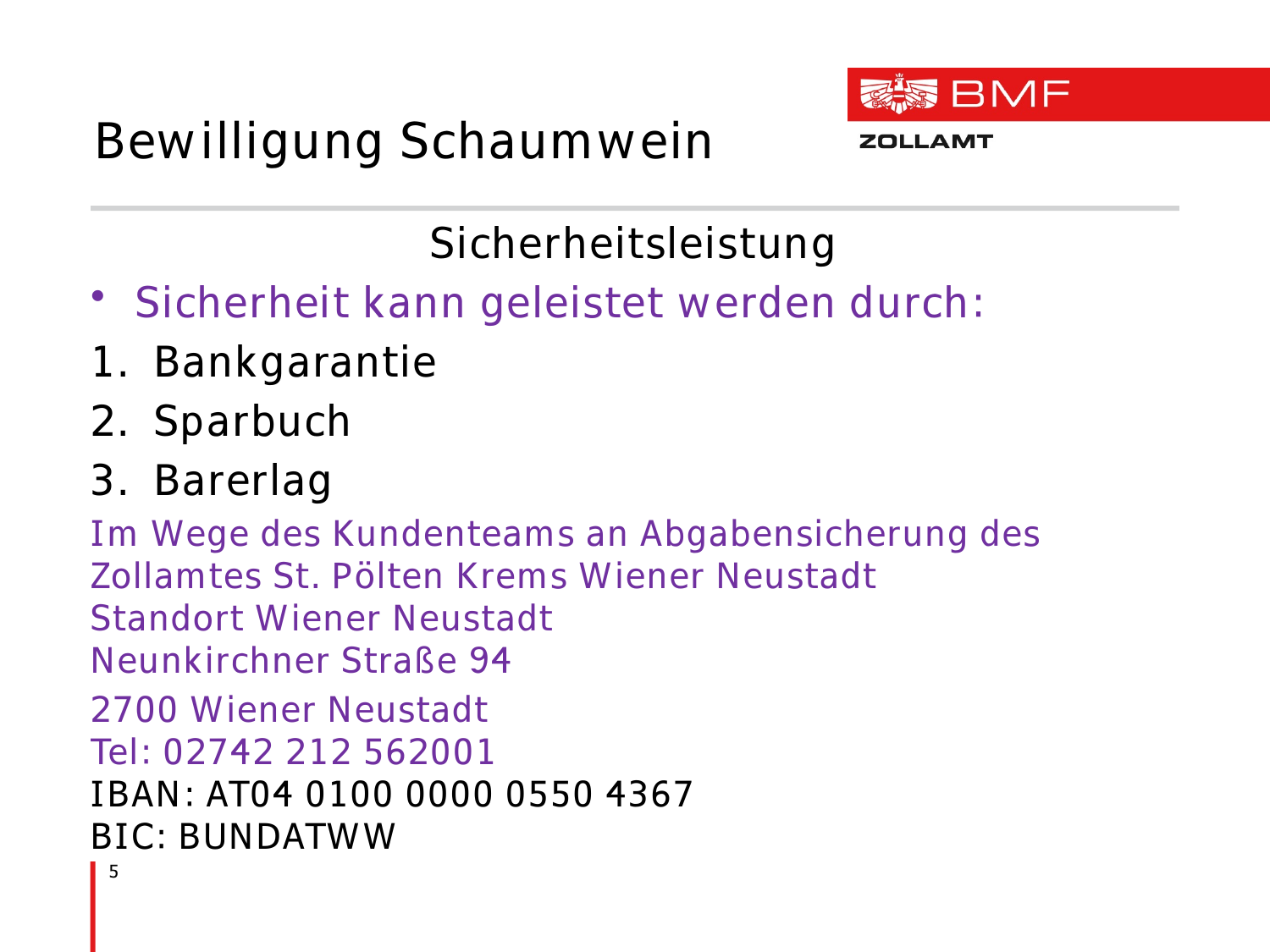

# Bewilligung Schaumwein
Sicherheitsleistung
Sicherheit kann geleistet werden durch:
Bankgarantie
Sparbuch
Barerlag
Im Wege des Kundenteams an Abgabensicherung des Zollamtes St. Pölten Krems Wiener Neustadt
Standort Wiener Neustadt
Neunkirchner Straße 94
2700 Wiener Neustadt
Tel: 02742 212 562001
IBAN: AT04 0100 0000 0550 4367
BIC: BUNDATWW

5